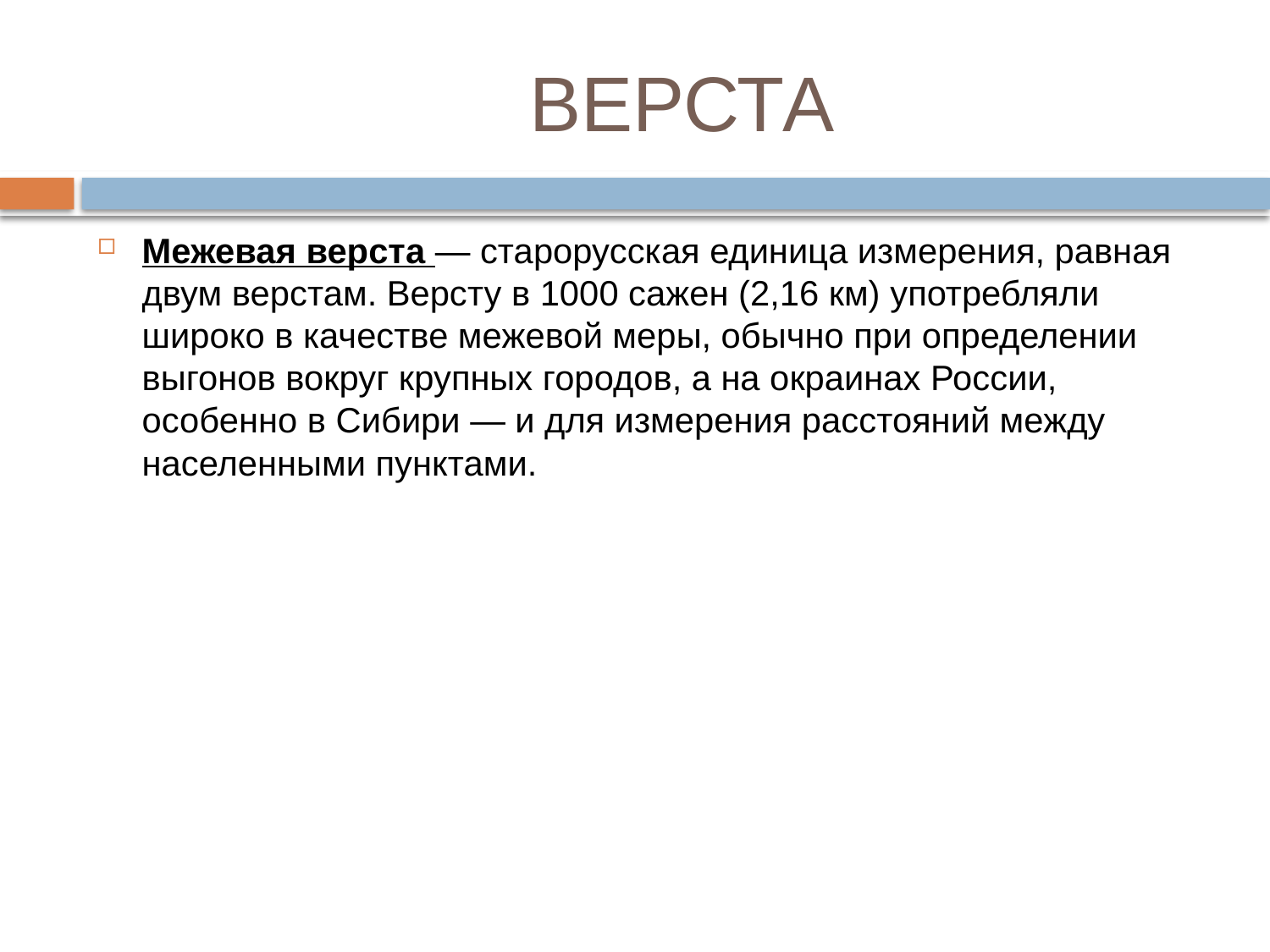

# ВЕРСТА
Межевая верста — старорусская единица измерения, равная двум верстам. Версту в 1000 сажен (2,16 км) употребляли широко в качестве межевой меры, обычно при определении выгонов вокруг крупных городов, а на окраинах России, особенно в Сибири — и для измерения расстояний между населенными пунктами.